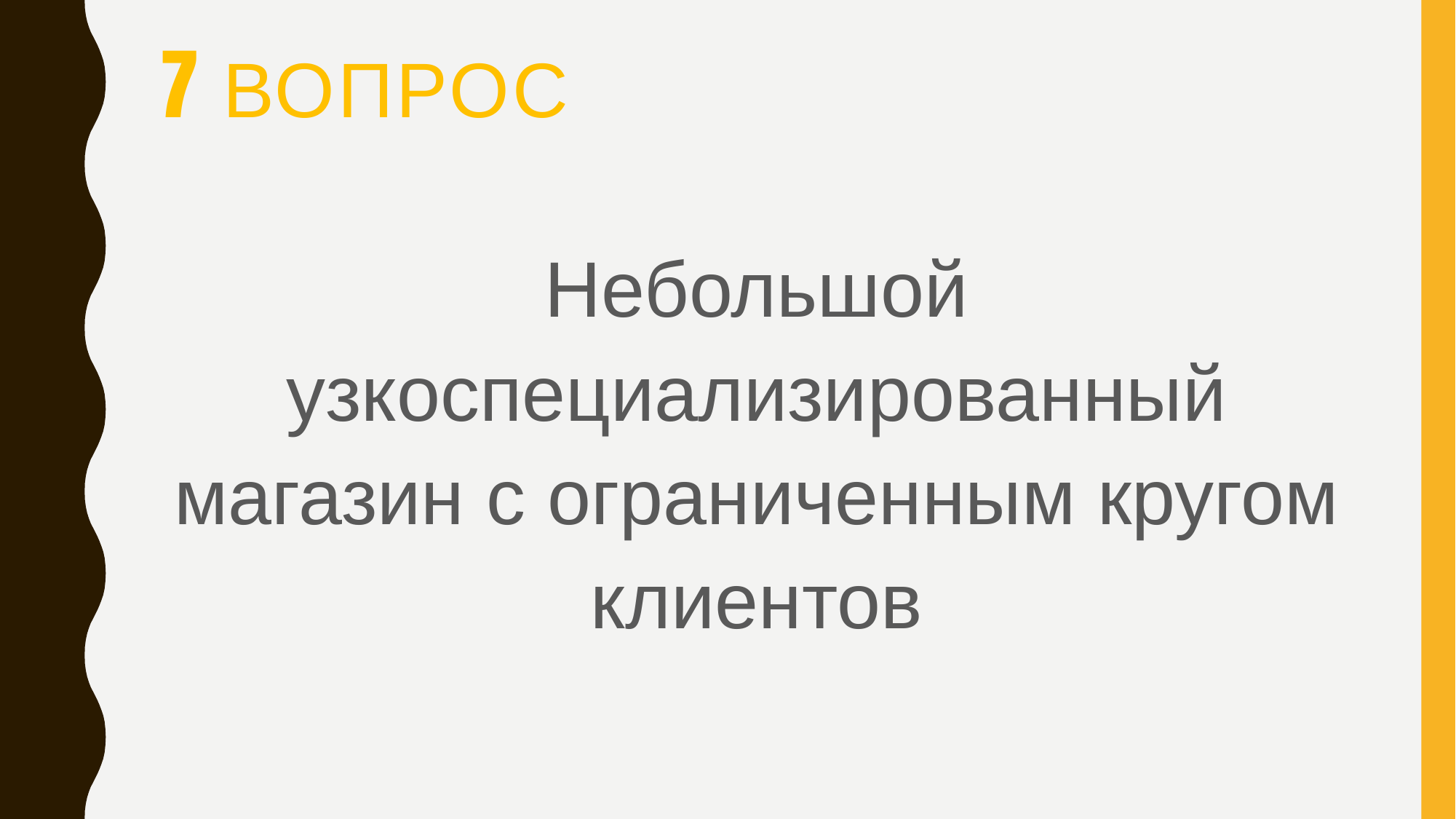

# 7 вопрос
Небольшой узкоспециализированный магазин с ограниченным кругом клиентов